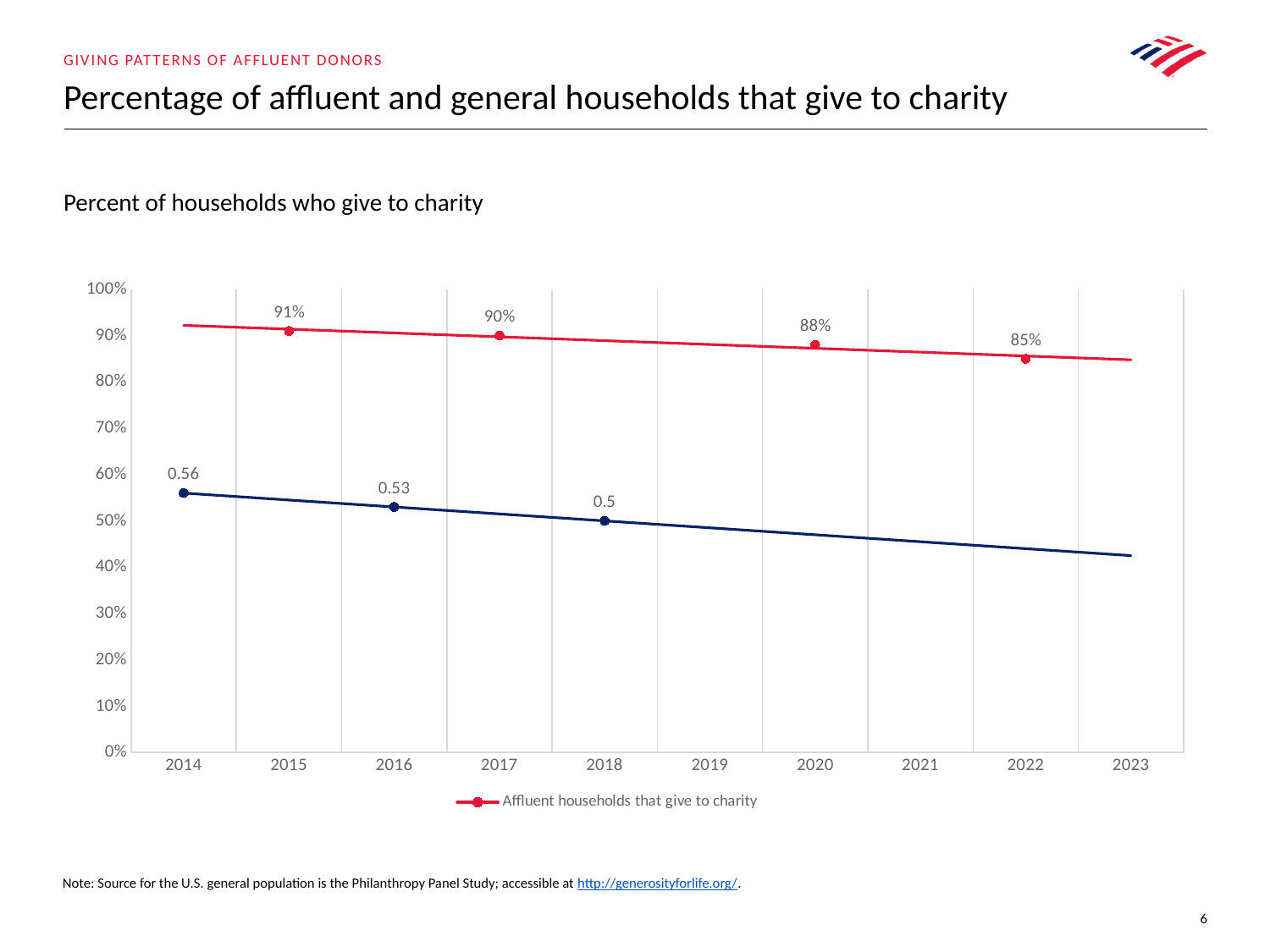

# Percentage of affluent and general households that give to charity
Giving patterns of affluent donors
Percent of households who give to charity

### Chart

| Category | Affluent households that give to charity | General households that give to charity |
|---|---|---|
| 2014 | None | 0.56 |
| 2015 | 0.91 | None |
| 2016 | None | 0.53 |
| 2017 | 0.9 | None |
| 2018 | None | 0.5 |
| 2019 | None | None |
| 2020 | 0.88 | None |
| 2021 | None | None |
| 2022 | 0.85 | None |
| 2023 | None | None |
Note: Source for the U.S. general population is the Philanthropy Panel Study; accessible at http://generosityforlife.org/.
6